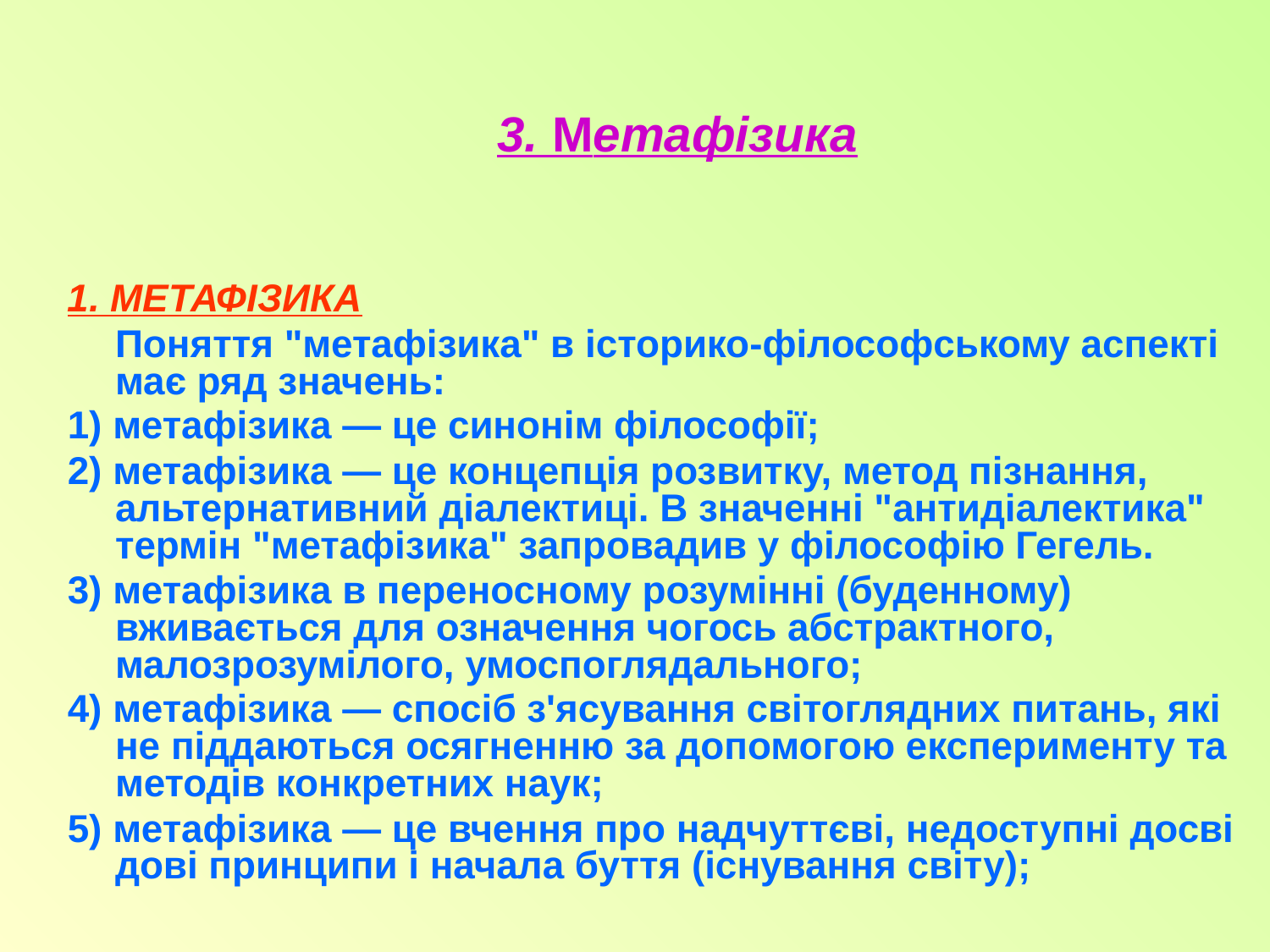

# 3. Метафізика
1. МЕТАФІЗИКА
	Поняття "метафізика" в історико-філософському аспекті має ряд значень:
1) метафізика — це синонім філософії;
2) метафізика — це концепція розвитку, метод пізнання, альтернативний діалектиці. В значенні "антидіалектика" термін "метафізика" запровадив у філософію Гегель.
3) метафізика в переносному розумінні (буденному) вживається для означення чогось абстрактного, малозрозумілого, умоспоглядального;
4) метафізика — спосіб з'ясування світоглядних питань, які не піддаються осягненню за допомогою експерименту та методів конкретних наук;
5) метафізика — це вчення про надчуттєві, недоступні досві­дові принципи і начала буття (існування світу);